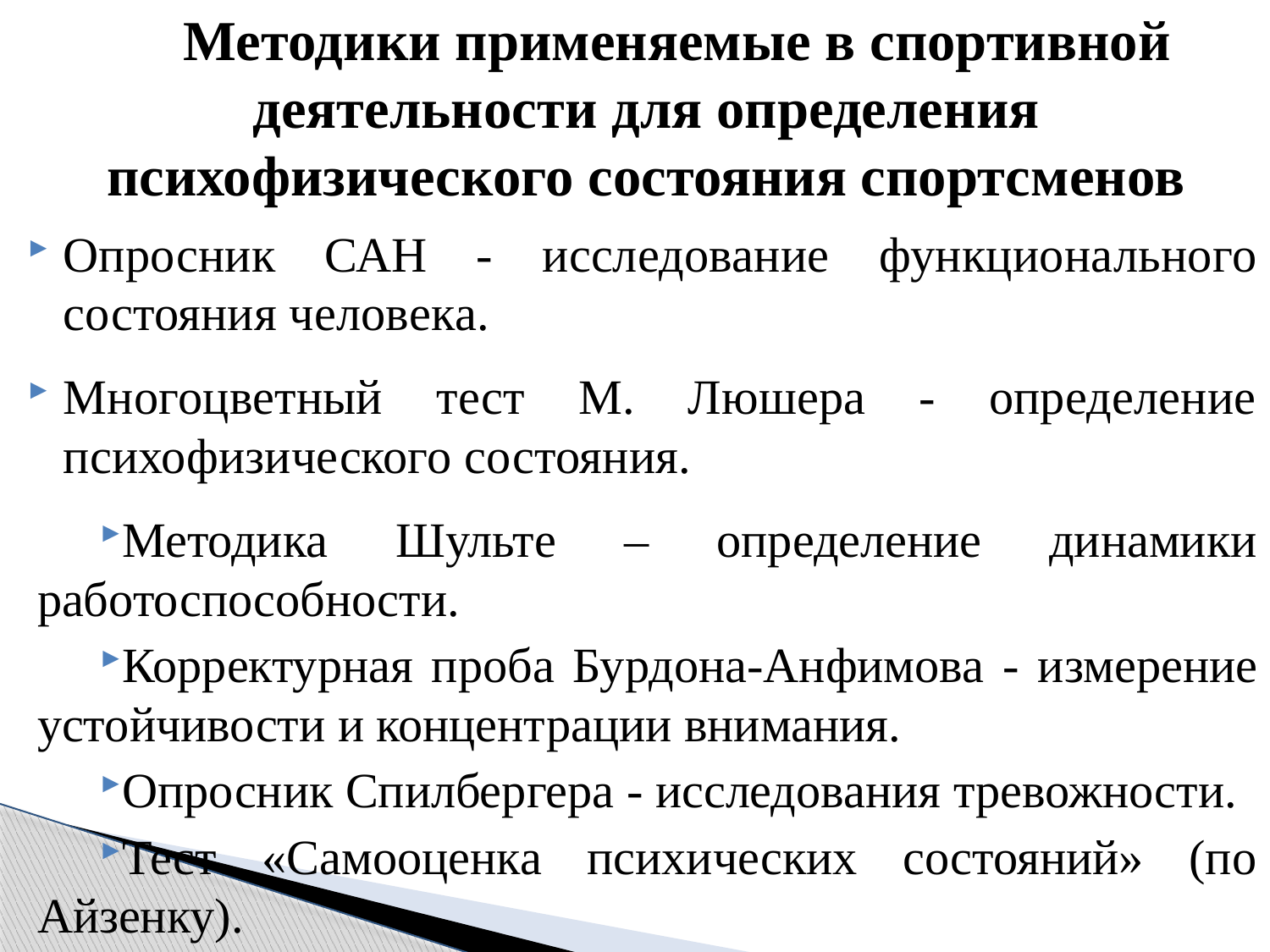

# Методики применяемые в спортивной деятельности для определения психофизического состояния спортсменов
Опросник САН - исследование функционального состояния человека.
Многоцветный тест М. Люшера - определение психофизического состояния.
Методика Шульте – определение динамики работоспособности.
Корректурная проба Бурдона-Анфимова - измерение устойчивости и концентрации внимания.
Опросник Спилбергера - исследования тревожности.
Тест «Самооценка психических состояний» (по Айзенку).